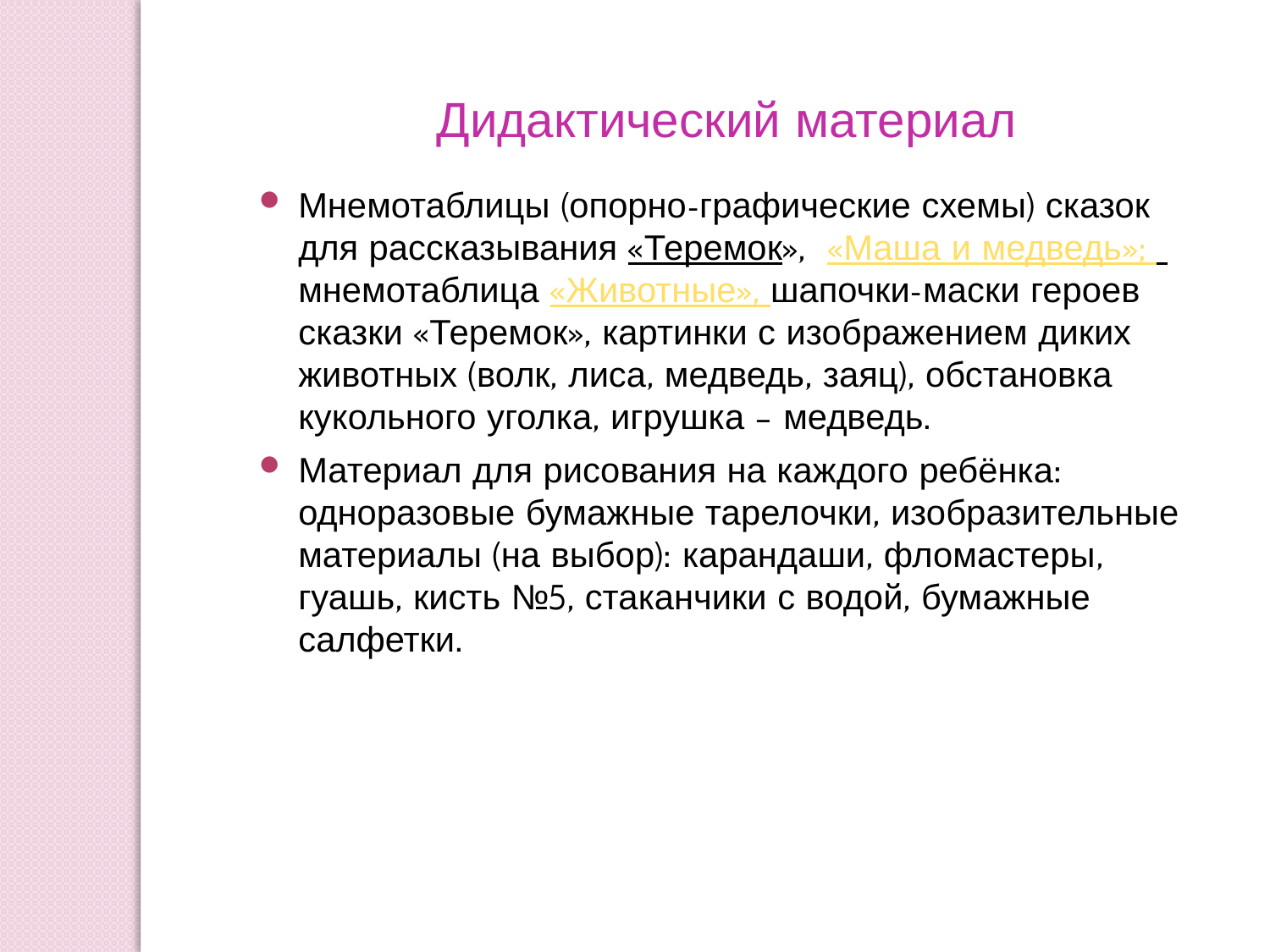

Дидактический материал
Мнемотаблицы (опорно-графические схемы) сказок для рассказывания «Теремок»,  «Маша и медведь»;  мнемотаблица «Животные», шапочки-маски героев сказки «Теремок», картинки с изображением диких животных (волк, лиса, медведь, заяц), обстановка кукольного уголка, игрушка – медведь.
Материал для рисования на каждого ребёнка: одноразовые бумажные тарелочки, изобразительные материалы (на выбор): карандаши, фломастеры, гуашь, кисть №5, стаканчики с водой, бумажные салфетки.